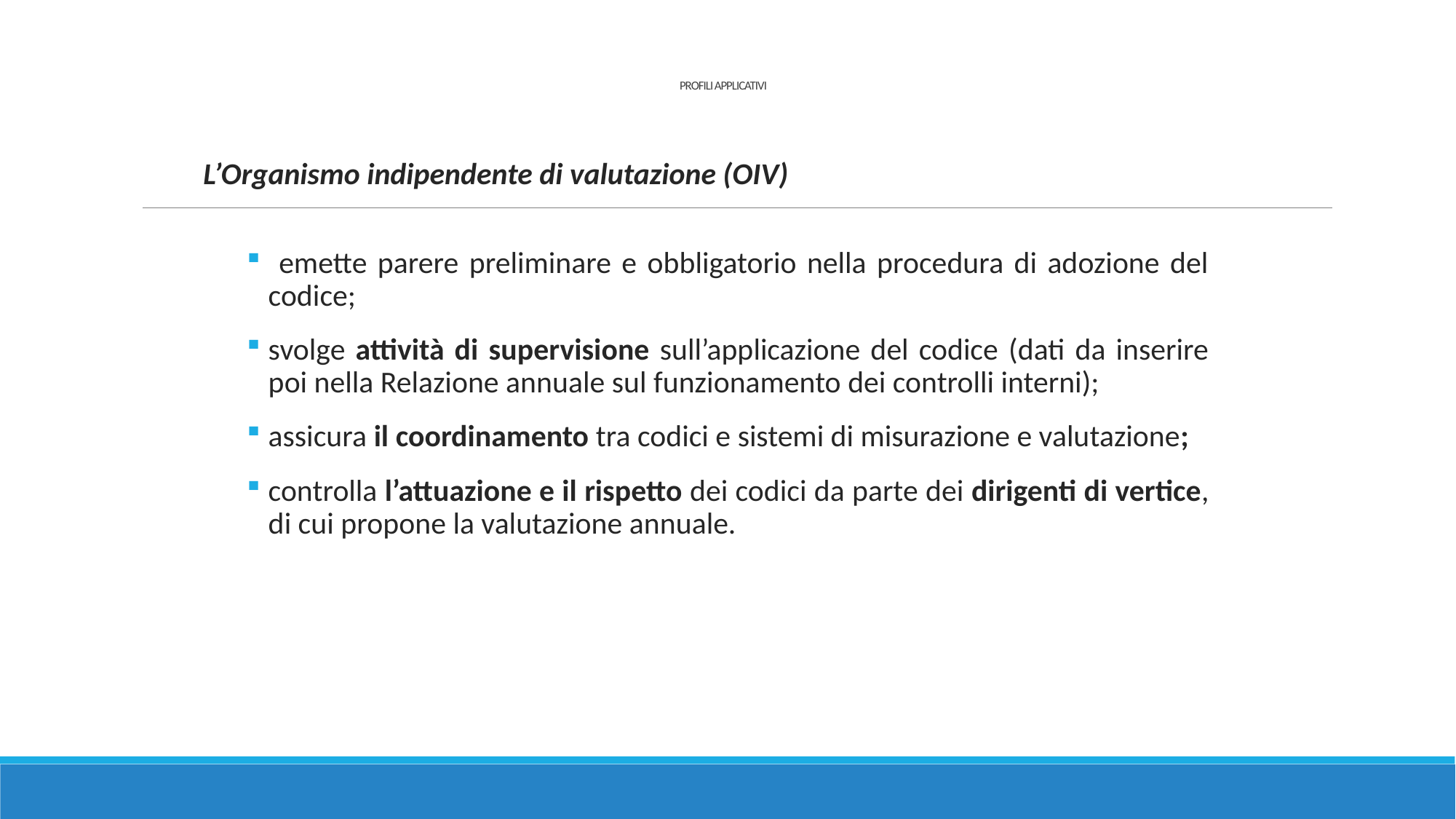

# PROFILI APPLICATIVI
L’Organismo indipendente di valutazione (OIV)

 emette parere preliminare e obbligatorio nella procedura di adozione del codice;
svolge attività di supervisione sull’applicazione del codice (dati da inserire poi nella Relazione annuale sul funzionamento dei controlli interni);
assicura il coordinamento tra codici e sistemi di misurazione e valutazione;
controlla l’attuazione e il rispetto dei codici da parte dei dirigenti di vertice, di cui propone la valutazione annuale.